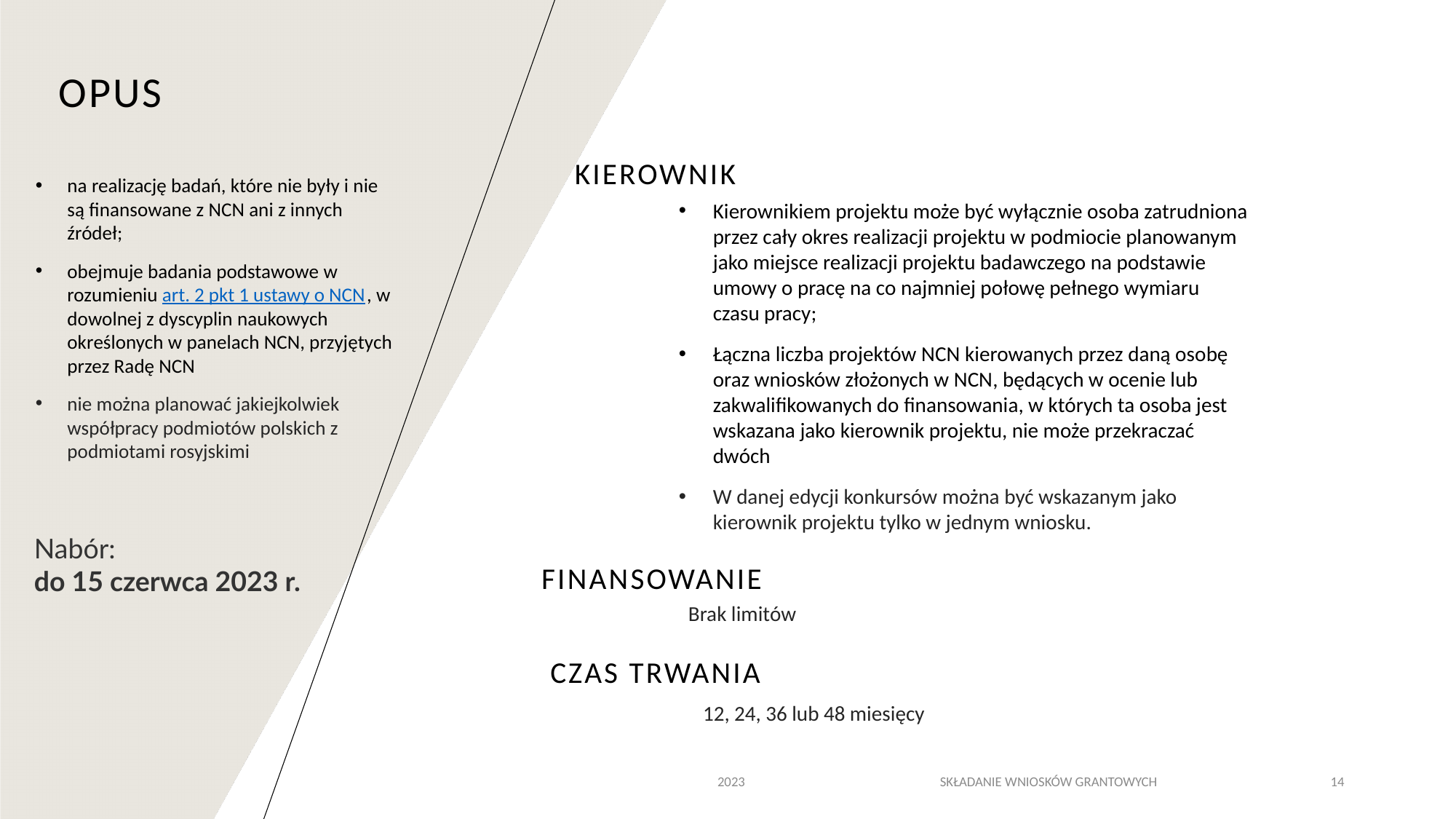

# opus
kierownik
na realizację badań, które nie były i nie są finansowane z NCN ani z innych źródeł;
obejmuje badania podstawowe w rozumieniu art. 2 pkt 1 ustawy o NCN, w dowolnej z dyscyplin naukowych określonych w panelach NCN, przyjętych przez Radę NCN
nie można planować jakiejkolwiek współpracy podmiotów polskich z podmiotami rosyjskimi

Kierownikiem projektu może być wyłącznie osoba zatrudniona przez cały okres realizacji projektu w podmiocie planowanym jako miejsce realizacji projektu badawczego na podstawie umowy o pracę na co najmniej połowę pełnego wymiaru czasu pracy;
Łączna liczba projektów NCN kierowanych przez daną osobę oraz wniosków złożonych w NCN, będących w ocenie lub zakwalifikowanych do finansowania, w których ta osoba jest wskazana jako kierownik projektu, nie może przekraczać dwóch
W danej edycji konkursów można być wskazanym jako kierownik projektu tylko w jednym wniosku.

Nabór:
do 15 czerwca 2023 r.
finansowanie
Brak limitów
Czas trwania
12, 24, 36 lub 48 miesięcy
2023
SKŁADANIE WNIOSKÓW GRANTOWYCH
14